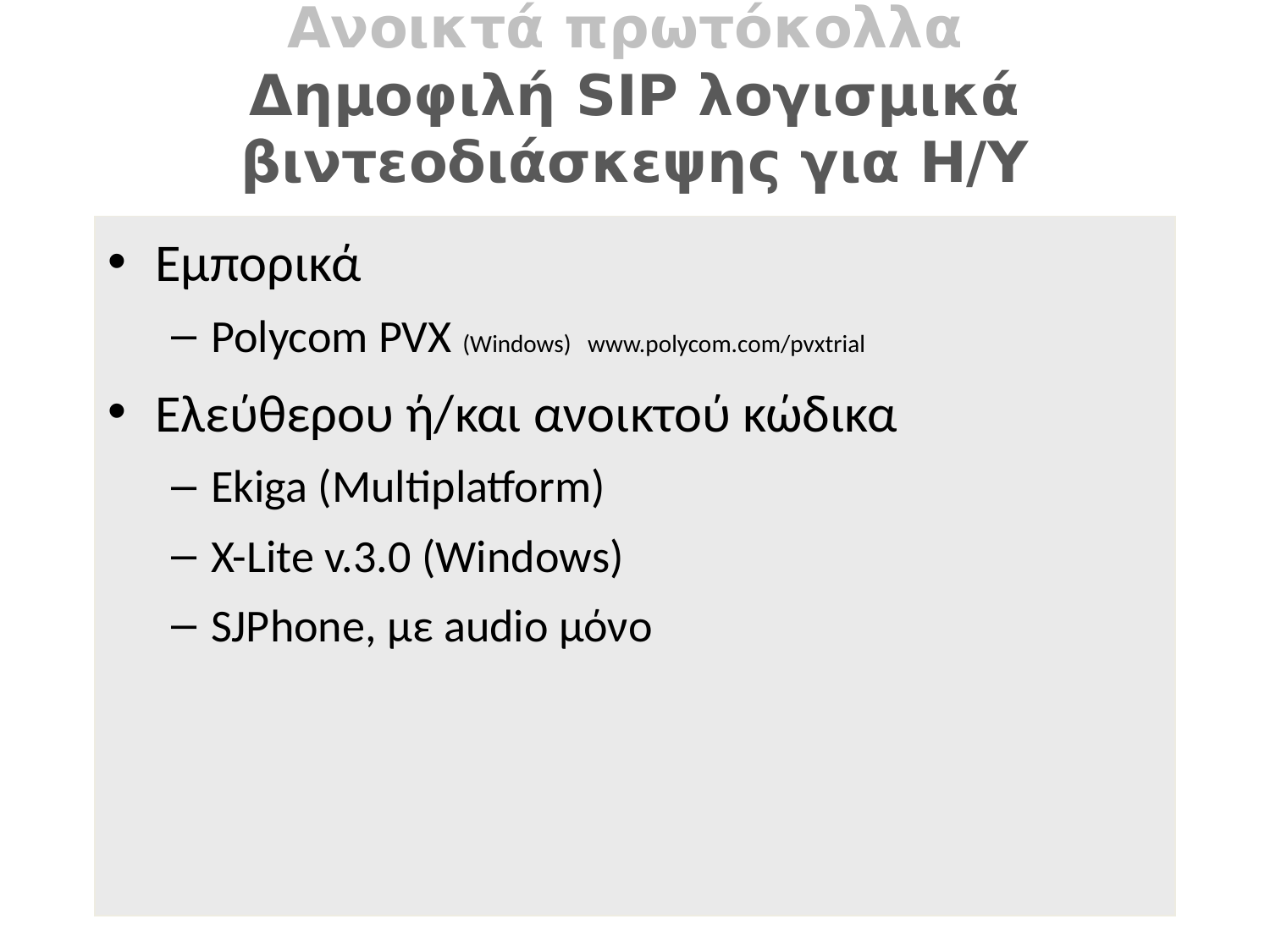

Ανοικτά πρωτόκολλα
Δημοφιλή SIP λογισμικά βιντεοδιάσκεψης για Η/Υ
Εμπορικά
Polycom PVX (Windows)   www.polycom.com/pvxtrial
Ελεύθερου ή/και ανοικτού κώδικα
Ekiga (Multiplatform)
X-Lite v.3.0 (Windows)
SJPhone, με audio μόνο